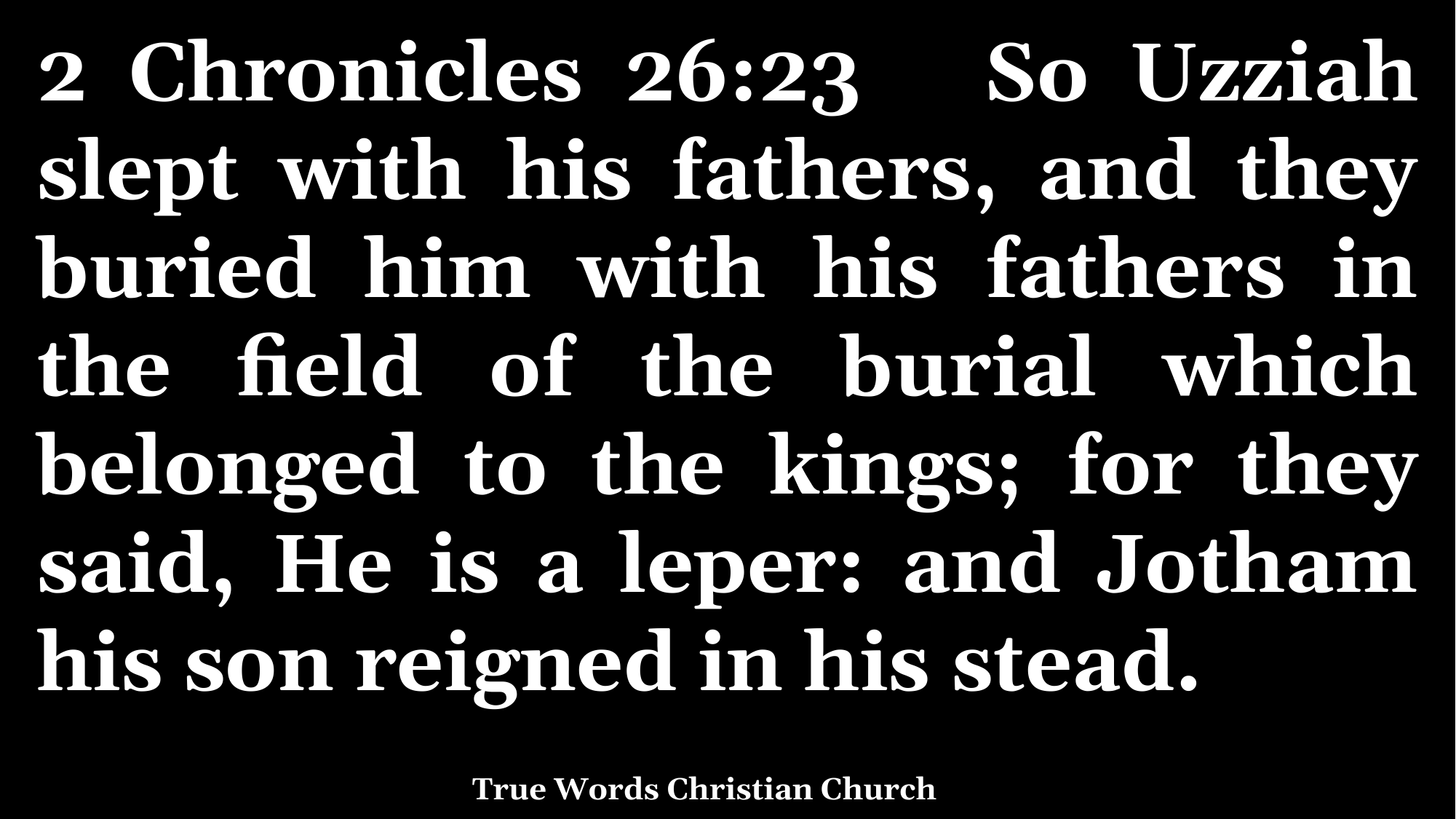

2 Chronicles 26:23   So Uzziah slept with his fathers, and they buried him with his fathers in the field of the burial which belonged to the kings; for they said, He is a leper: and Jotham his son reigned in his stead.
True Words Christian Church